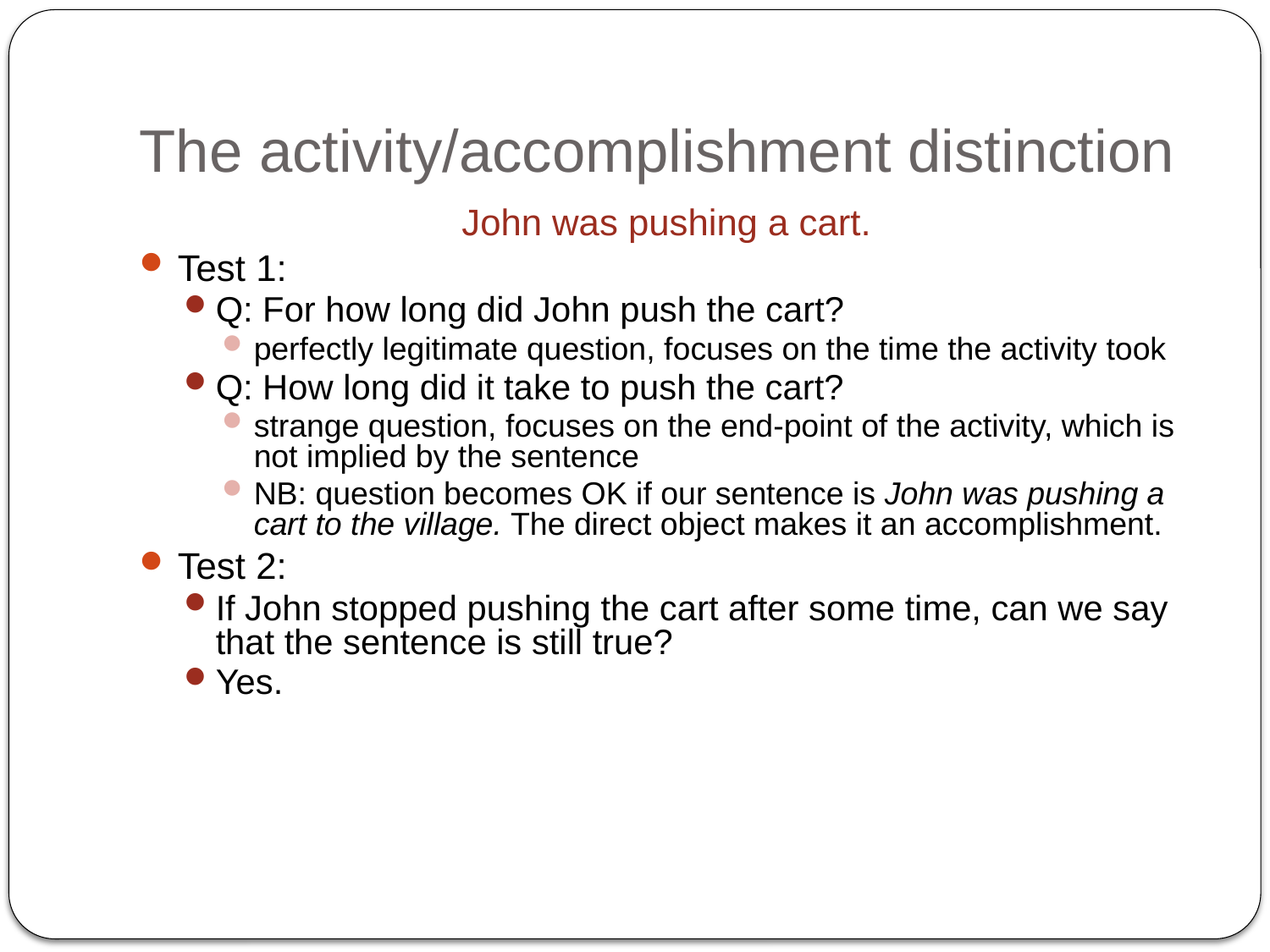

# The activity/accomplishment distinction
John was pushing a cart.
Test 1:
Q: For how long did John push the cart?
perfectly legitimate question, focuses on the time the activity took
Q: How long did it take to push the cart?
strange question, focuses on the end-point of the activity, which is not implied by the sentence
NB: question becomes OK if our sentence is John was pushing a cart to the village. The direct object makes it an accomplishment.
Test 2:
If John stopped pushing the cart after some time, can we say that the sentence is still true?
Yes.